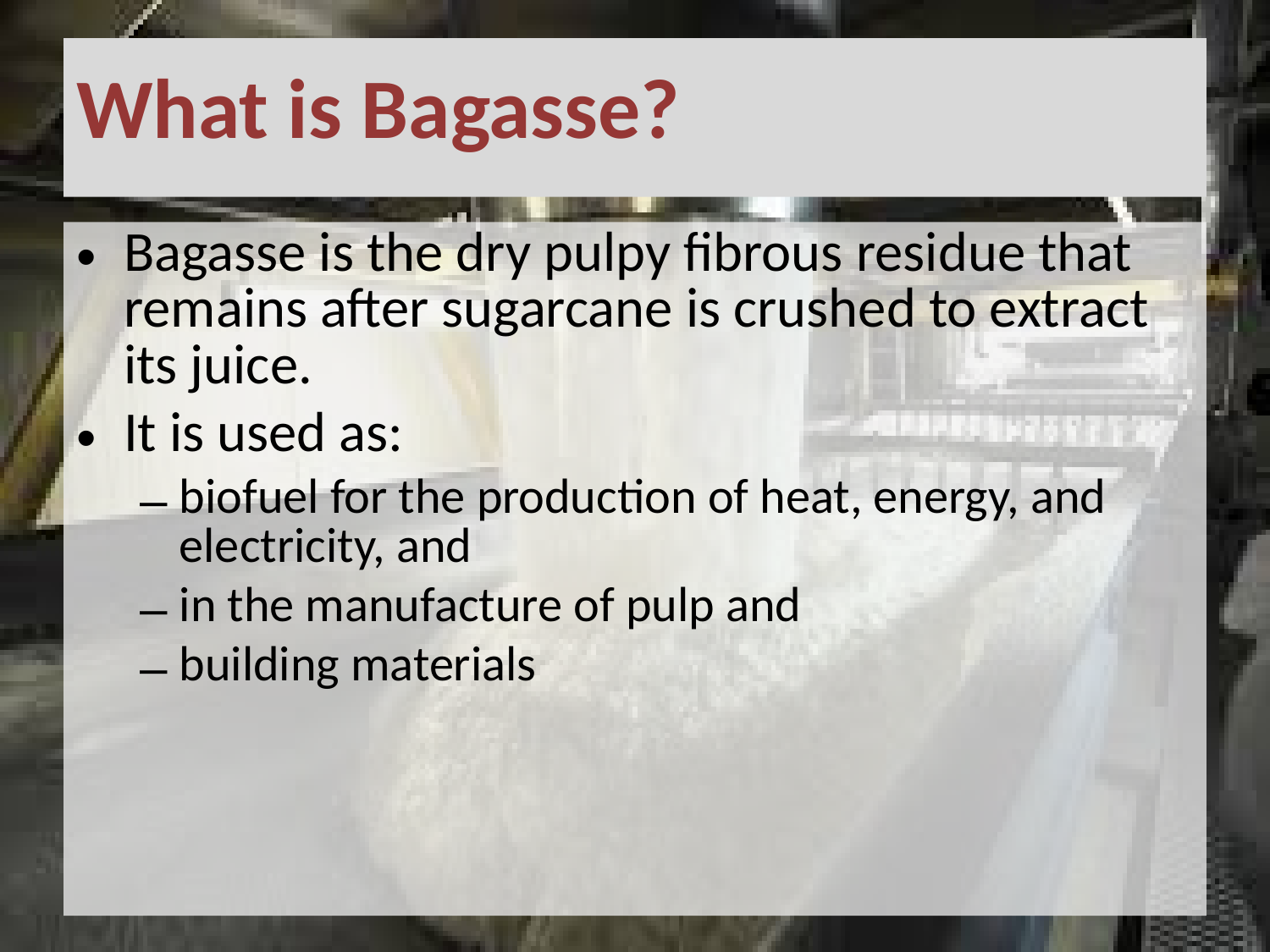

# What is Bagasse?
Bagasse is the dry pulpy fibrous residue that remains after sugarcane is crushed to extract its juice.
It is used as:
biofuel for the production of heat, energy, and electricity, and
in the manufacture of pulp and
building materials